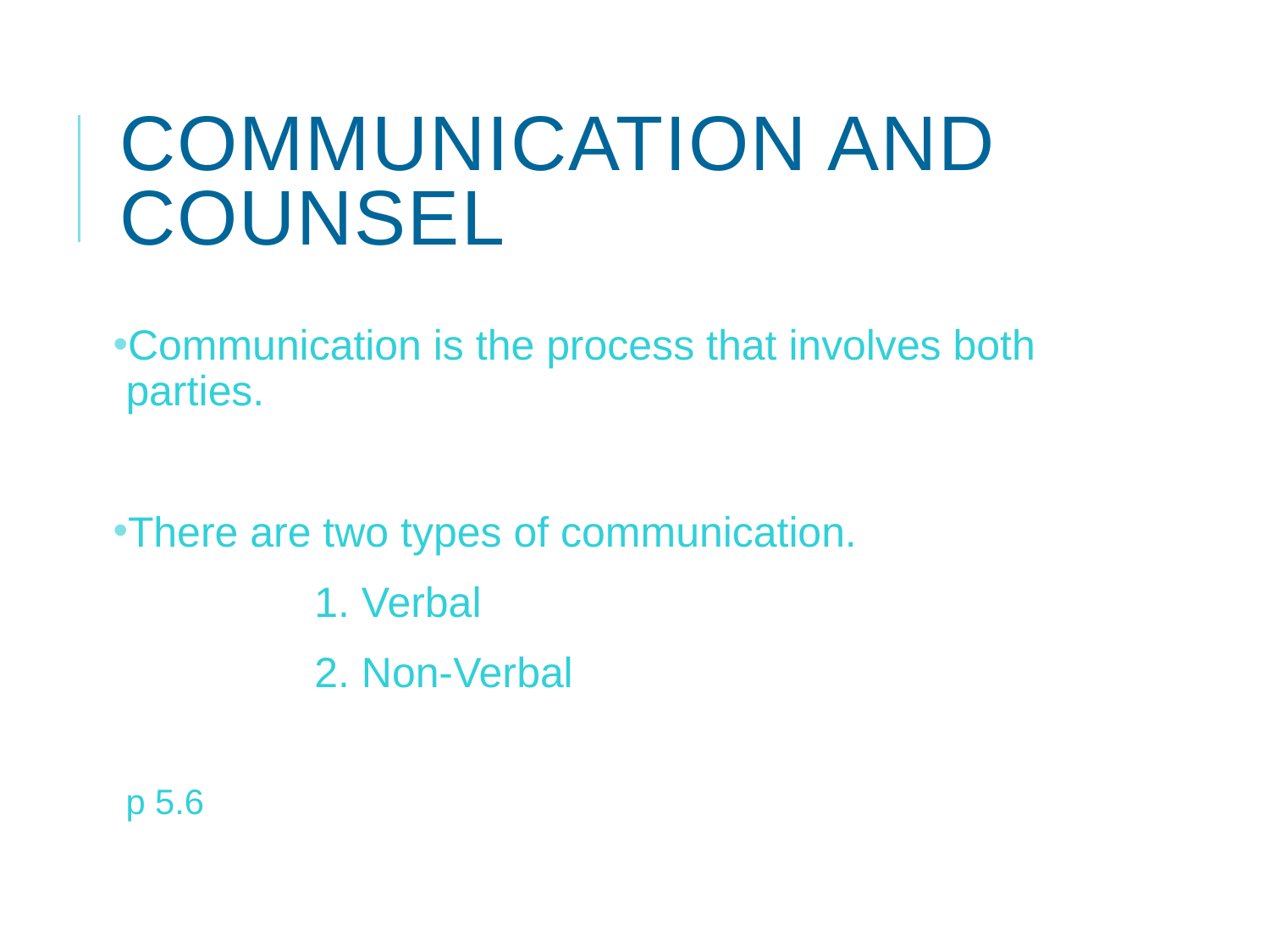

# Communication and Counsel
Communication is the process that involves both parties.

There are two types of communication.
                 1. Verbal
                 2. Non-Verbal

p 5.6